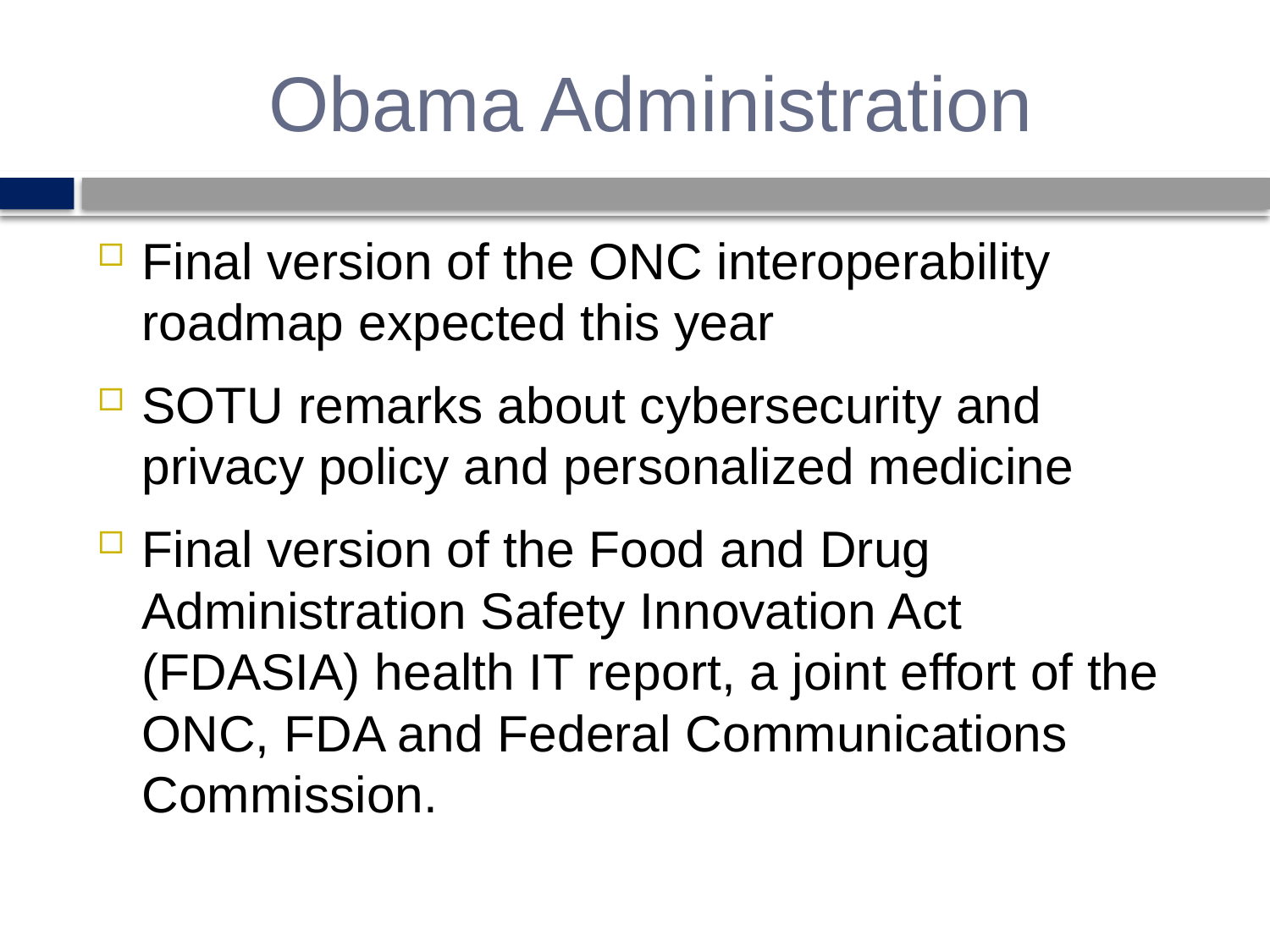

# Obama Administration
Final version of the ONC interoperability roadmap expected this year
SOTU remarks about cybersecurity and privacy policy and personalized medicine
Final version of the Food and Drug Administration Safety Innovation Act (FDASIA) health IT report, a joint effort of the ONC, FDA and Federal Communications Commission.